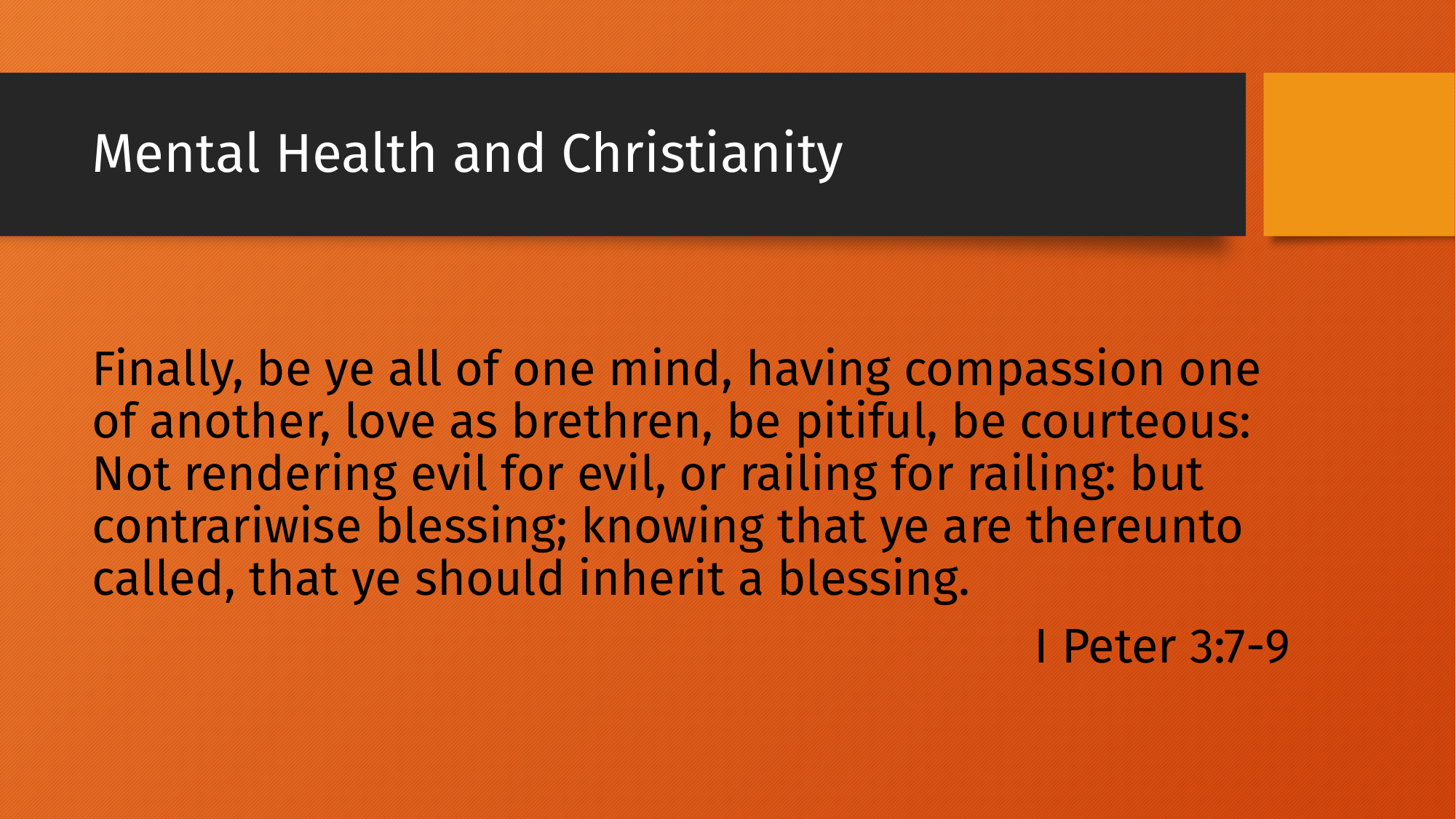

# Mental Health and Christianity

Finally, be ye all of one mind, having compassion one of another, love as brethren, be pitiful, be courteous: Not rendering evil for evil, or railing for railing: but contrariwise blessing; knowing that ye are thereunto called, that ye should inherit a blessing.
I Peter 3:7-9